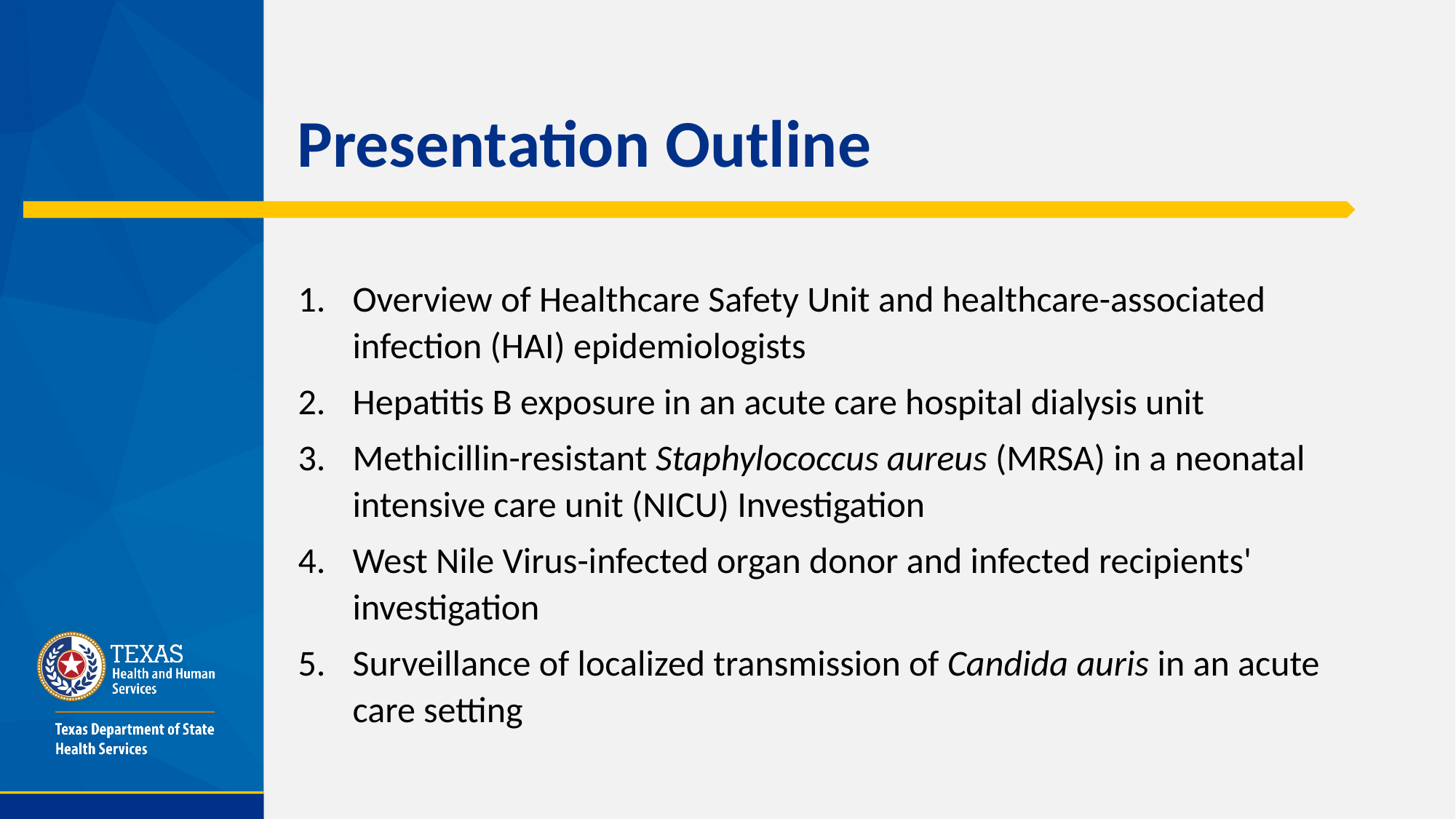

# Presentation Outline
Overview of Healthcare Safety Unit and healthcare-associated infection (HAI) epidemiologists
Hepatitis B exposure in an acute care hospital dialysis unit
Methicillin-resistant Staphylococcus aureus (MRSA) in a neonatal intensive care unit (NICU) Investigation
West Nile Virus-infected organ donor and infected recipients' investigation
Surveillance of localized transmission of Candida auris in an acute care setting